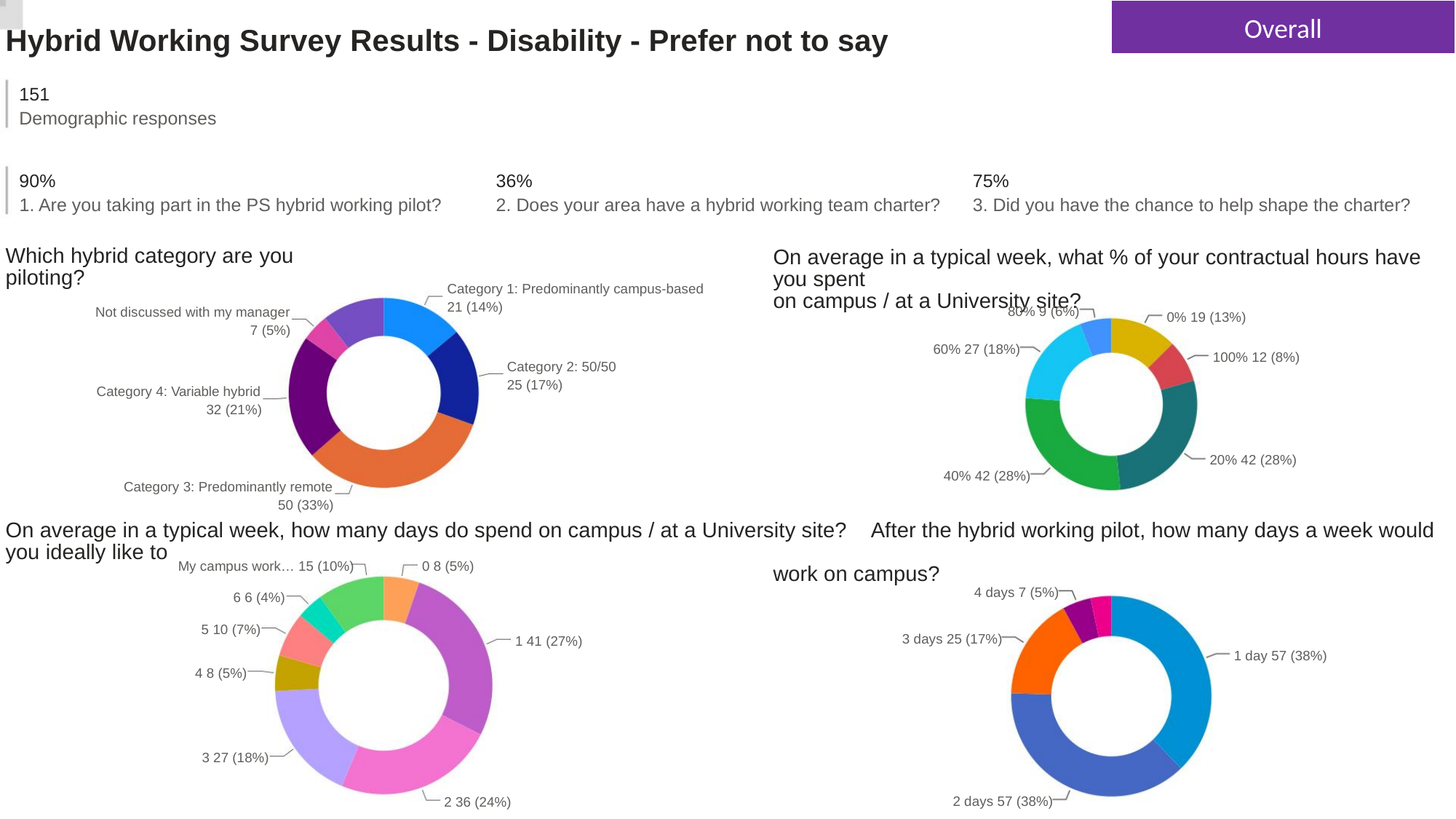

Overall
Hybrid Working Survey Results - Disability - Prefer not to say
151
Demographic responses
90%
36%
75%
1. Are you taking part in the PS hybrid working pilot?
2. Does your area have a hybrid working team charter?
3. Did you have the chance to help shape the charter?
Which hybrid category are you piloting?
On average in a typical week, what % of your contractual hours have you spent
on campus / at a University site?
Category 1: Predominantly campus-based
21 (14%)
80% 9 (6%)
Not discussed with my manager
7 (5%)
0% 19 (13%)
100% 12 (8%)
60% 27 (18%)
40% 42 (28%)
Category 2: 50/50
25 (17%)
Category 4: Variable hybrid
32 (21%)
20% 42 (28%)
Category 3: Predominantly remote
50 (33%)
On average in a typical week, how many days do spend on campus / at a University site? After the hybrid working pilot, how many days a week would you ideally like to
work on campus?
My campus work… 15 (10%)
0 8 (5%)
4 days 7 (5%)
6 6 (4%)
5 10 (7%)
3 days 25 (17%)
1 41 (27%)
1 day 57 (38%)
4 8 (5%)
3 27 (18%)
2 days 57 (38%)
2 36 (24%)